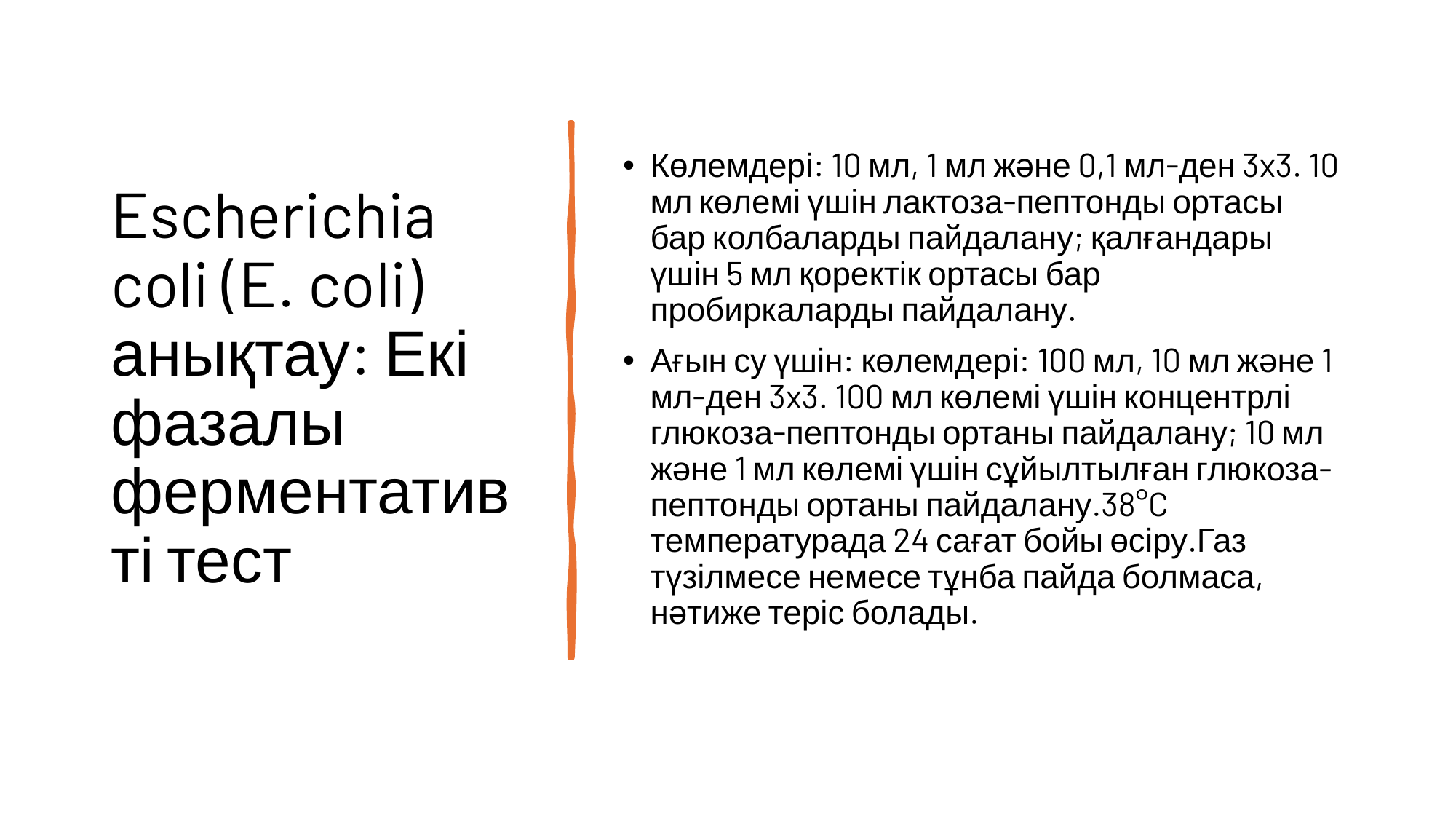

# Escherichia coli (E. coli) анықтау: Екі фазалы ферментативті тест
Көлемдері: 10 мл, 1 мл және 0,1 мл-ден 3x3. 10 мл көлемі үшін лактоза-пептонды ортасы бар колбаларды пайдалану; қалғандары үшін 5 мл қоректік ортасы бар пробиркаларды пайдалану.
Ағын су үшін: көлемдері: 100 мл, 10 мл және 1 мл-ден 3x3. 100 мл көлемі үшін концентрлі глюкоза-пептонды ортаны пайдалану; 10 мл және 1 мл көлемі үшін сұйылтылған глюкоза-пептонды ортаны пайдалану.38°C температурада 24 сағат бойы өсіру.Газ түзілмесе немесе тұнба пайда болмаса, нәтиже теріс болады.